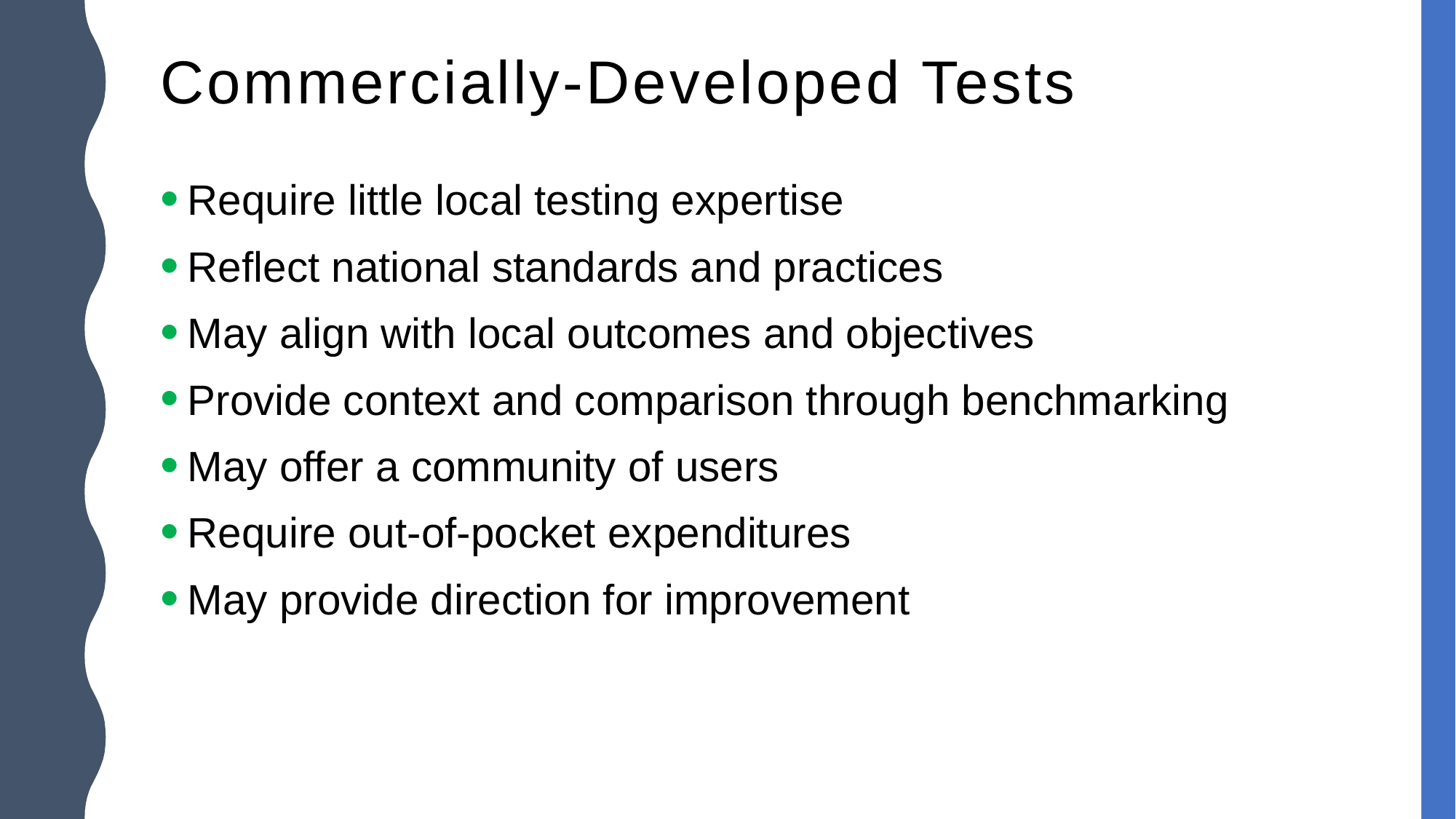

# Commercially-Developed Tests
Require little local testing expertise
Reflect national standards and practices
May align with local outcomes and objectives
Provide context and comparison through benchmarking
May offer a community of users
Require out-of-pocket expenditures
May provide direction for improvement